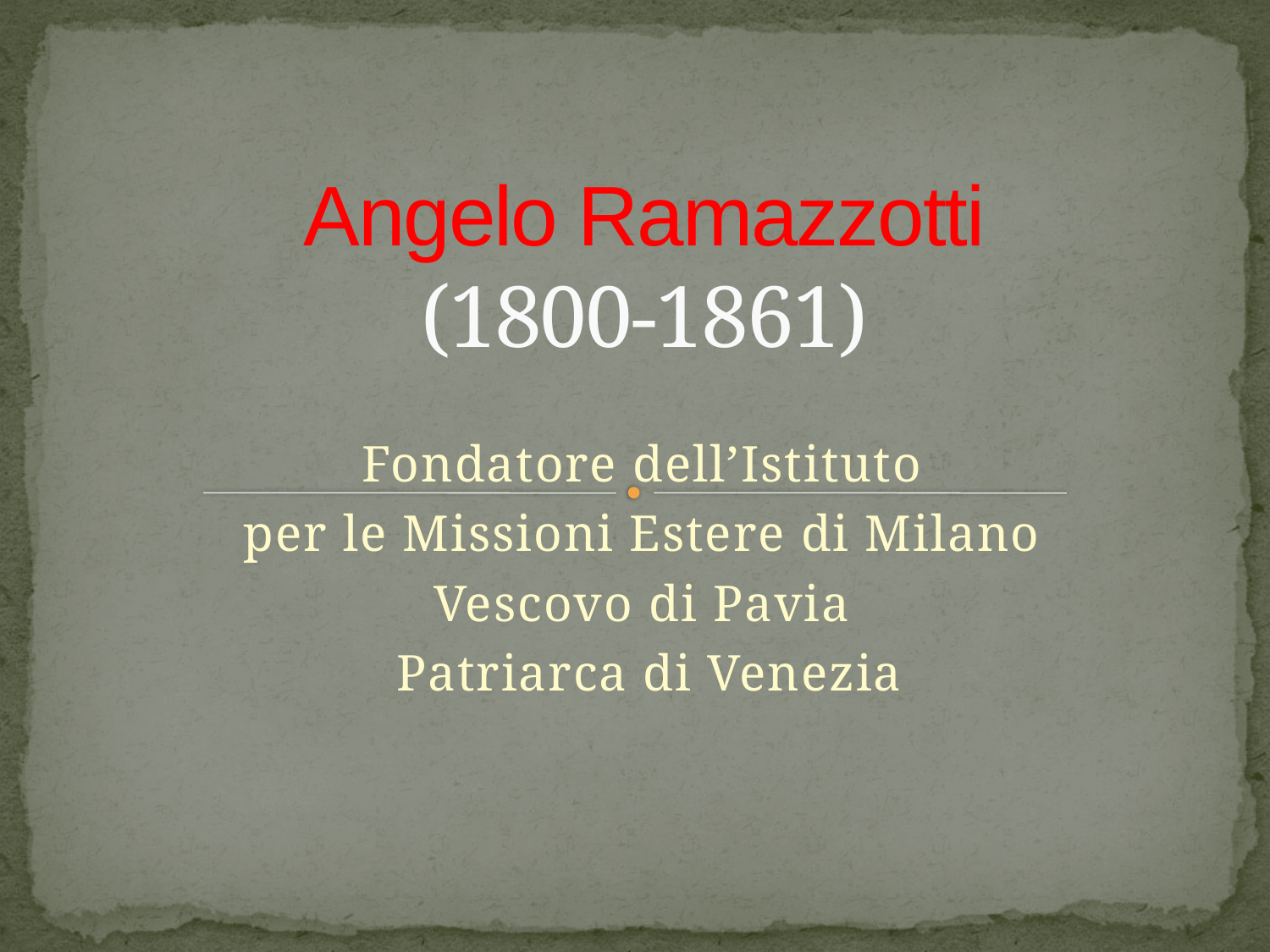

# Angelo Ramazzotti (1800-1861)
Fondatore dell’Istituto
per le Missioni Estere di Milano
Vescovo di Pavia
Patriarca di Venezia